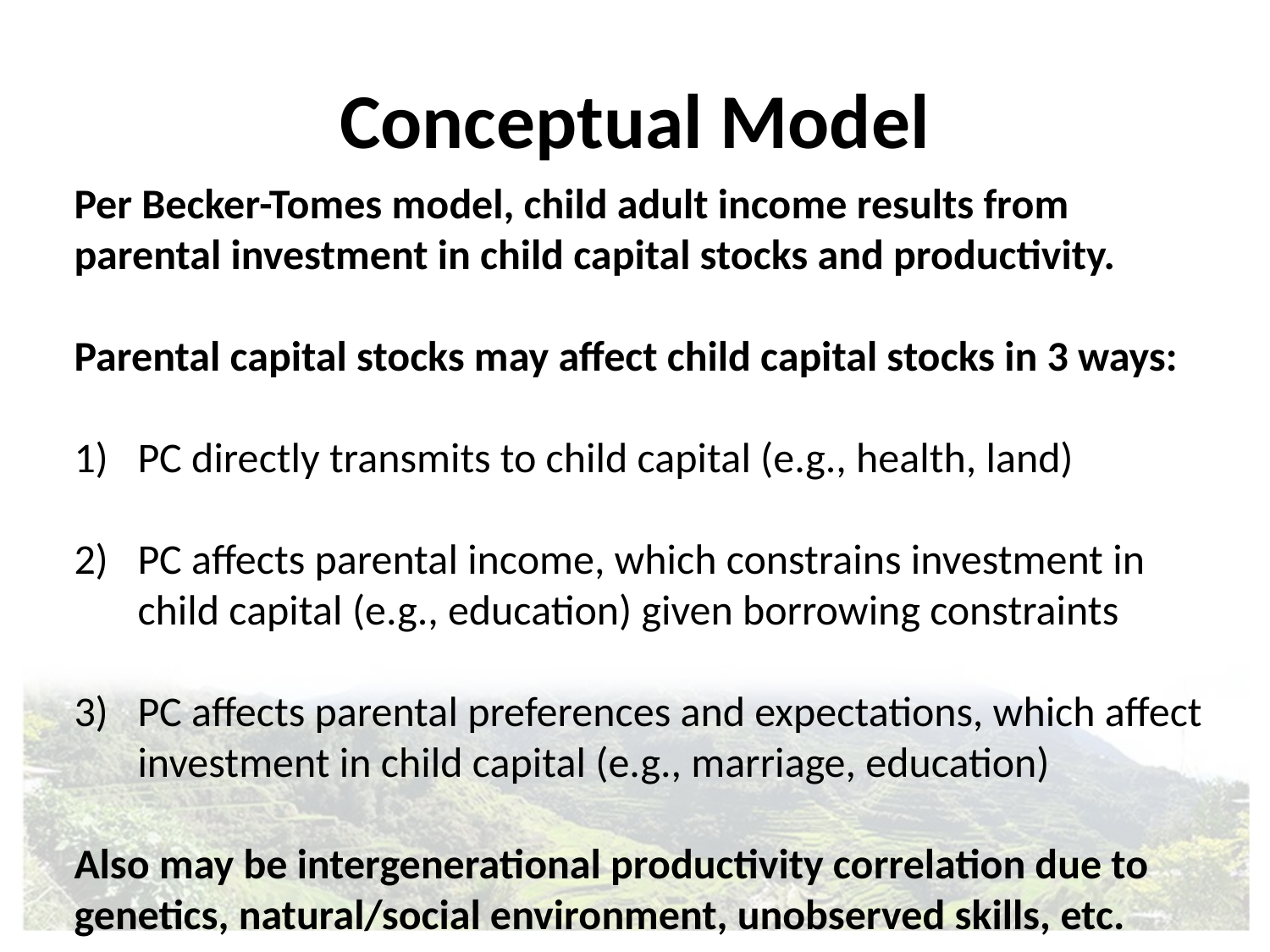

# Conceptual Model
Per Becker-Tomes model, child adult income results from parental investment in child capital stocks and productivity.

Parental capital stocks may affect child capital stocks in 3 ways:

PC directly transmits to child capital (e.g., health, land)

PC affects parental income, which constrains investment in child capital (e.g., education) given borrowing constraints

PC affects parental preferences and expectations, which affect investment in child capital (e.g., marriage, education)

Also may be intergenerational productivity correlation due to genetics, natural/social environment, unobserved skills, etc.